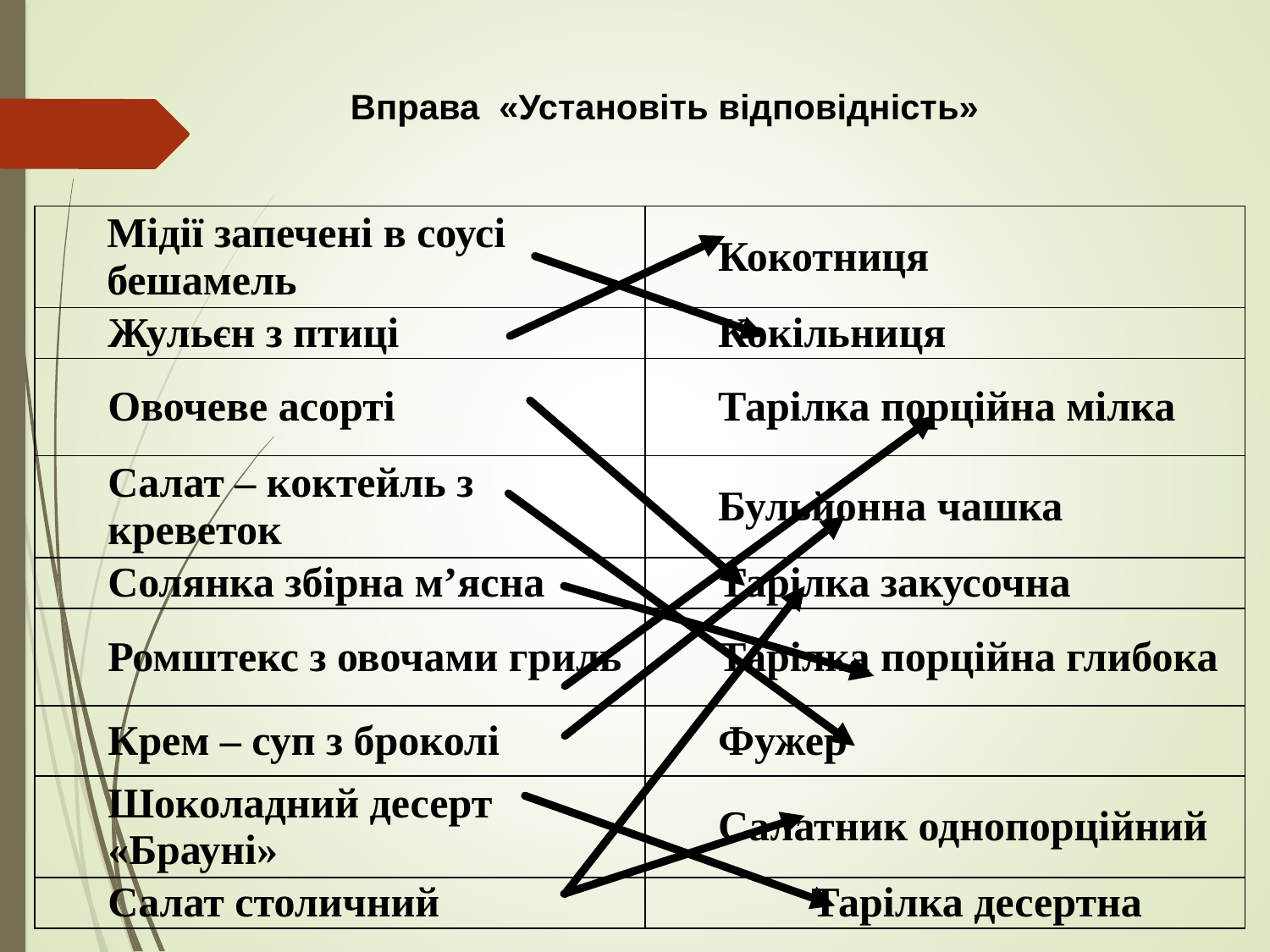

Вправа  «Установіть відповідність»
| Мідії запечені в соусі бешамель | Кокотниця |
| --- | --- |
| Жульєн з птиці | Кокільниця |
| Овочеве асорті | Тарілка порційна мілка |
| Салат – коктейль з креветок | Бульйонна чашка |
| Солянка збірна м’ясна | Тарілка закусочна |
| Ромштекс з овочами гриль | Тарілка порційна глибока |
| Крем – суп з броколі | Фужер |
| Шоколадний десерт «Брауні» | Салатник однопорційний |
| Салат столичний | Тарілка десертна |